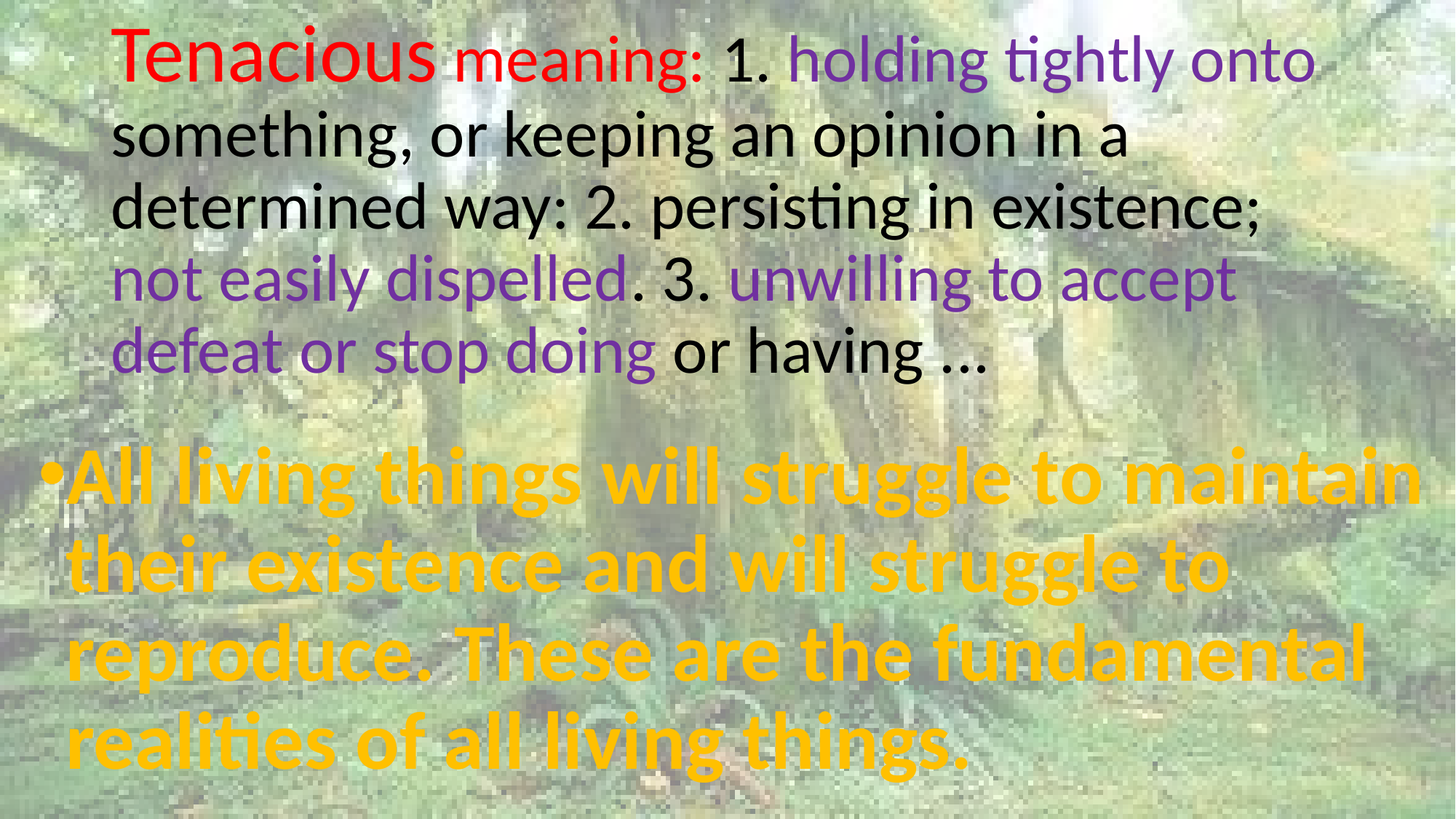

# Tenacious meaning: 1. holding tightly onto something, or keeping an opinion in a determined way: 2. persisting in existence; not easily dispelled. 3. unwilling to accept defeat or stop doing or having ...
All living things will struggle to maintain their existence and will struggle to reproduce. These are the fundamental realities of all living things.